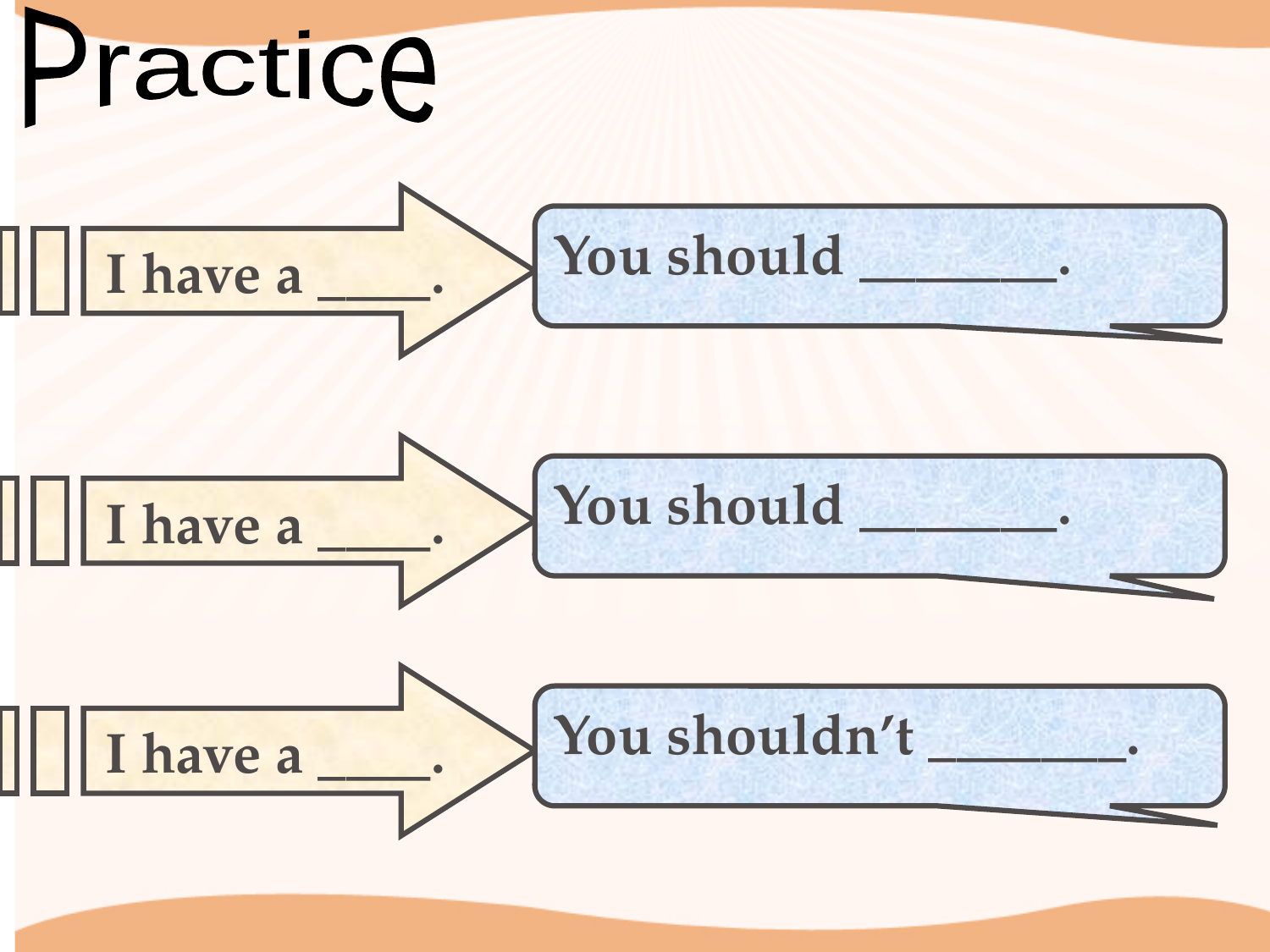

Practice
I have a ____.
You should _______.
I have a ____.
You should _______.
I have a ____.
You shouldn’t _______.